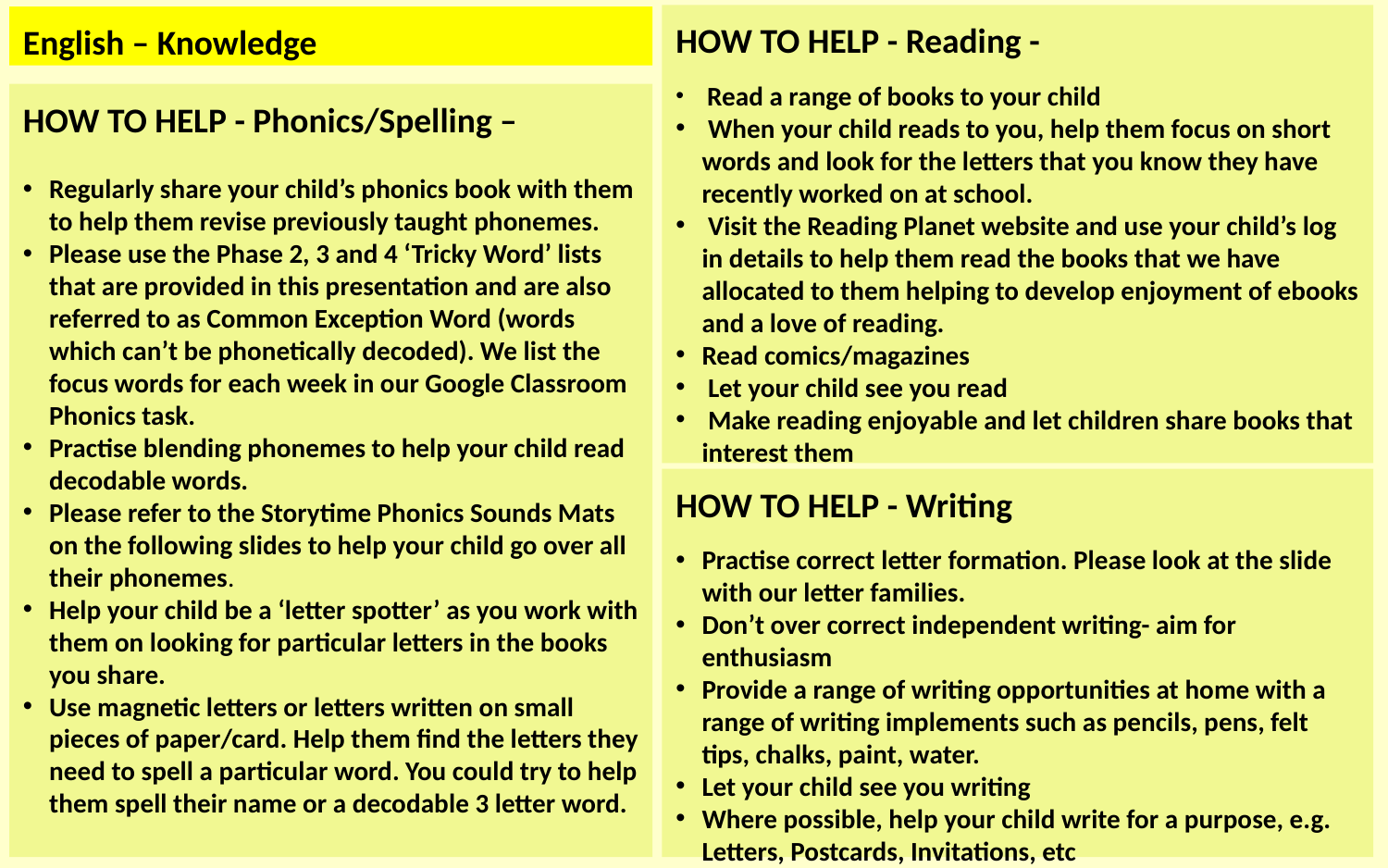

HOW TO HELP - Reading -

 Read a range of books to your child
 When your child reads to you, help them focus on short words and look for the letters that you know they have recently worked on at school.
 Visit the Reading Planet website and use your child’s log in details to help them read the books that we have allocated to them helping to develop enjoyment of ebooks and a love of reading.
Read comics/magazines
 Let your child see you read
 Make reading enjoyable and let children share books that interest them

English – Knowledge

HOW TO HELP - Phonics/Spelling –

Regularly share your child’s phonics book with them to help them revise previously taught phonemes.
Please use the Phase 2, 3 and 4 ‘Tricky Word’ lists that are provided in this presentation and are also referred to as Common Exception Word (words which can’t be phonetically decoded). We list the focus words for each week in our Google Classroom Phonics task.
Practise blending phonemes to help your child read decodable words.
Please refer to the Storytime Phonics Sounds Mats on the following slides to help your child go over all their phonemes.
Help your child be a ‘letter spotter’ as you work with them on looking for particular letters in the books you share.
Use magnetic letters or letters written on small pieces of paper/card. Help them find the letters they need to spell a particular word. You could try to help them spell their name or a decodable 3 letter word.

HOW TO HELP - Writing

Practise correct letter formation. Please look at the slide with our letter families.
Don’t over correct independent writing- aim for enthusiasm
Provide a range of writing opportunities at home with a range of writing implements such as pencils, pens, felt tips, chalks, paint, water.
Let your child see you writing
Where possible, help your child write for a purpose, e.g. Letters, Postcards, Invitations, etc